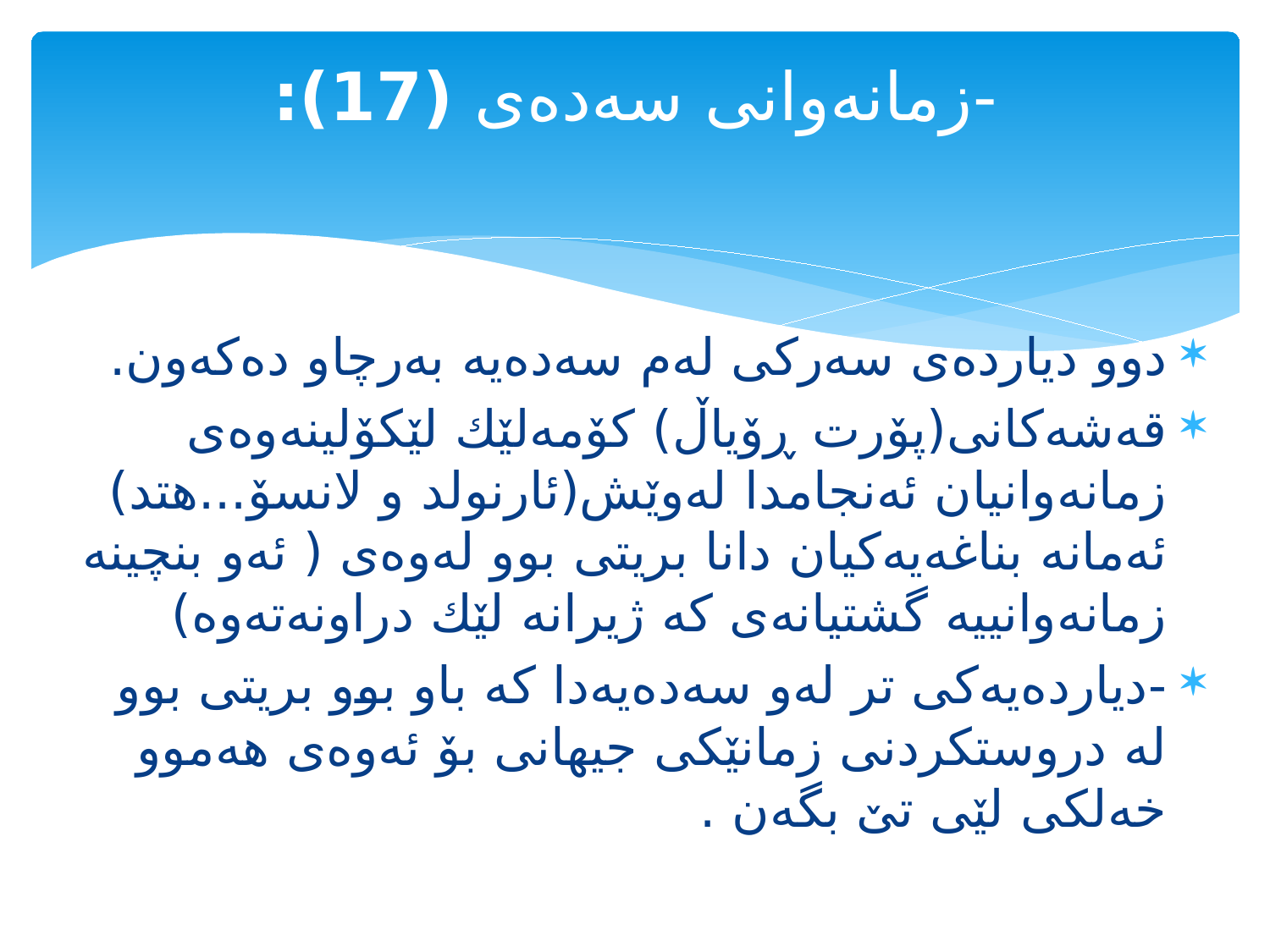

# -زمانەوانی سەدەی (17):
دوو دیاردەی سەركی لەم سەدەیە بەرچاو دەكەون.
قەشەكانی(پۆرت ڕۆیاڵ) كۆمەلێك لێكۆلینەوەی زمانەوانیان ئەنجامدا لەوێش(ئارنولد و لانسۆ...هتد) ئەمانە بناغەیەكیان دانا بریتی بوو لەوەی ( ئەو بنچینە زمانەوانییە گشتیانەی كە ژیرانە لێك دراونەتەوە)
-دیاردەیەكی تر لەو سەدەیەدا كە باو بوو بریتی بوو لە دروستكردنی زمانێكی جیهانی بۆ ئەوەی هەموو خەلكی لێی تێ‌ بگەن .